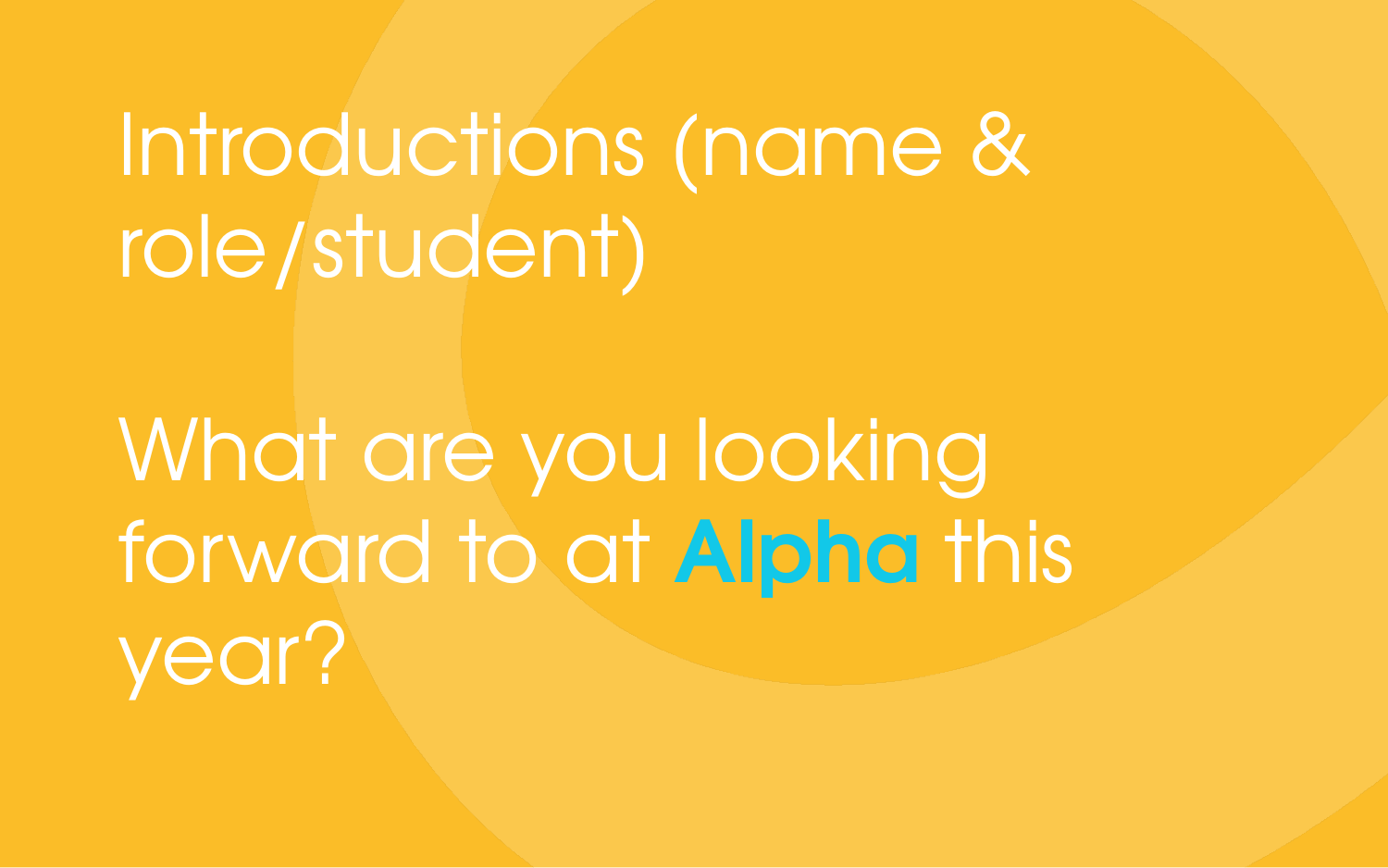

# Introductions (name & role/student)

What are you looking forward to at Alpha this year?